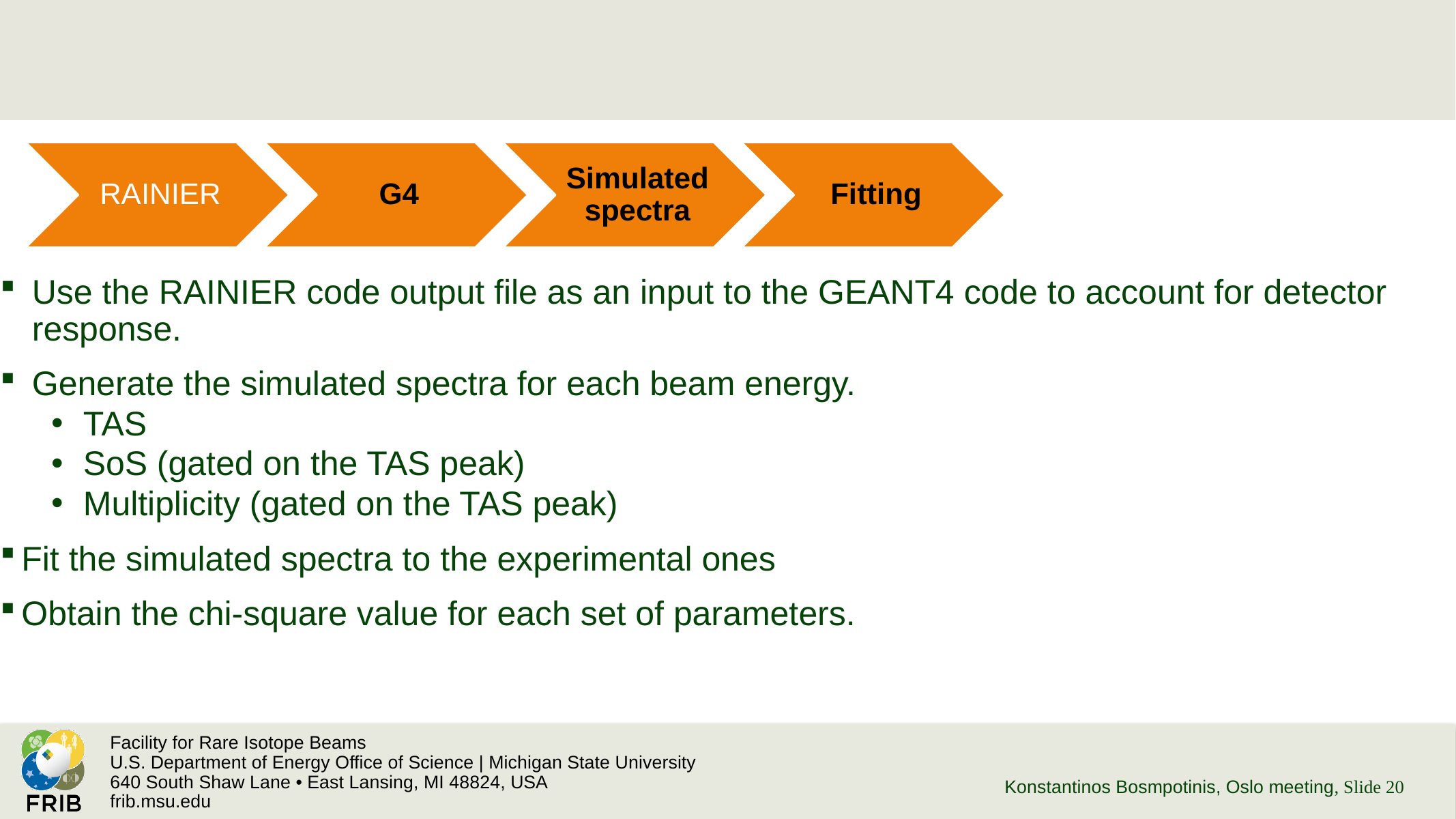

#
RAINIER
G4
Simulated spectra
Fitting
Use the RAINIER code output file as an input to the GEANT4 code to account for detector response.
Generate the simulated spectra for each beam energy.
TAS
SoS (gated on the TAS peak)
Multiplicity (gated on the TAS peak)
Fit the simulated spectra to the experimental ones
Obtain the chi-square value for each set of parameters.

Konstantinos Bosmpotinis, Oslo meeting
, Slide 20